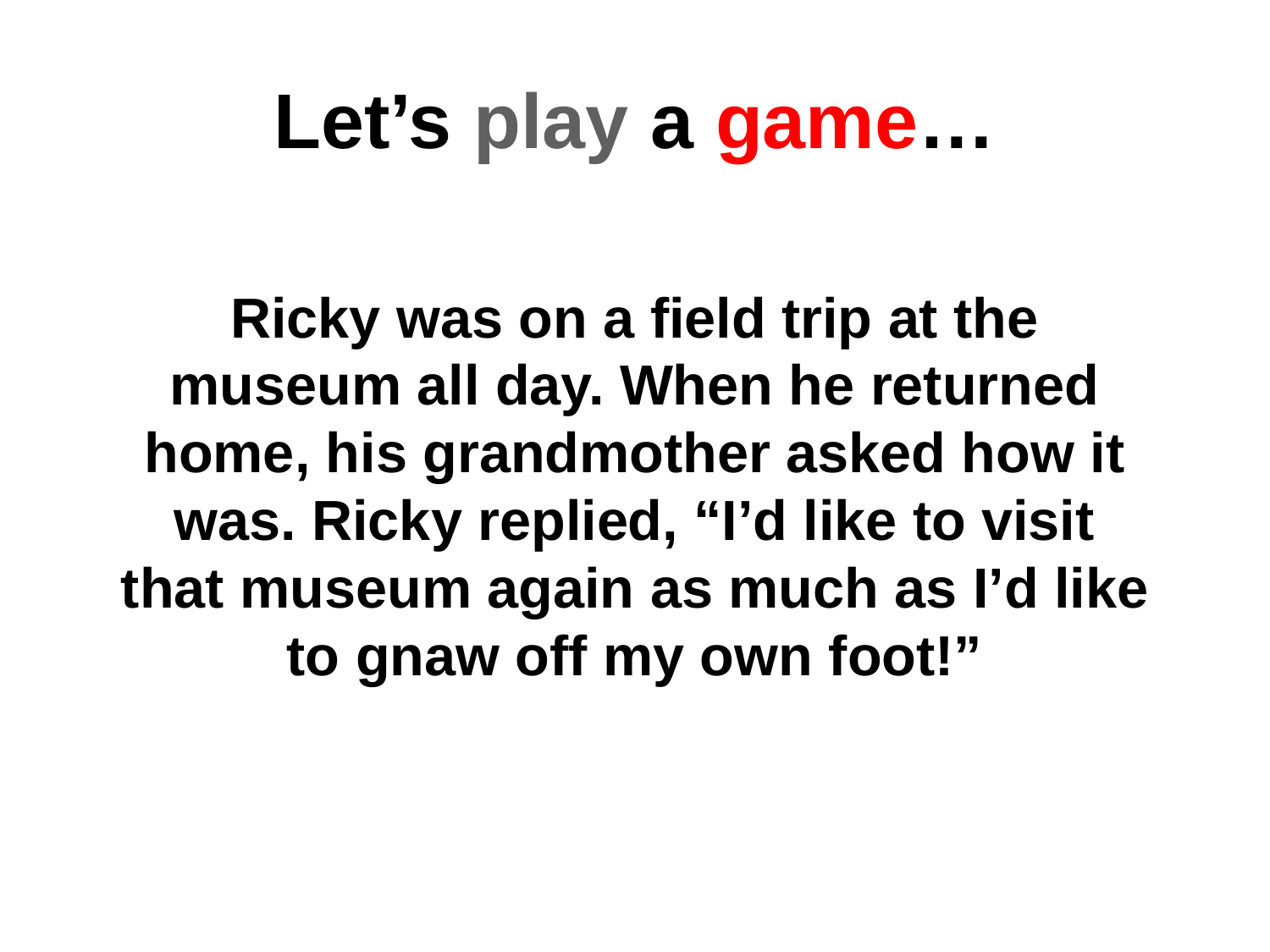

# Let’s play a game…
Ricky was on a field trip at the museum all day. When he returned home, his grandmother asked how it was. Ricky replied, “I’d like to visit that museum again as much as I’d like to gnaw off my own foot!”